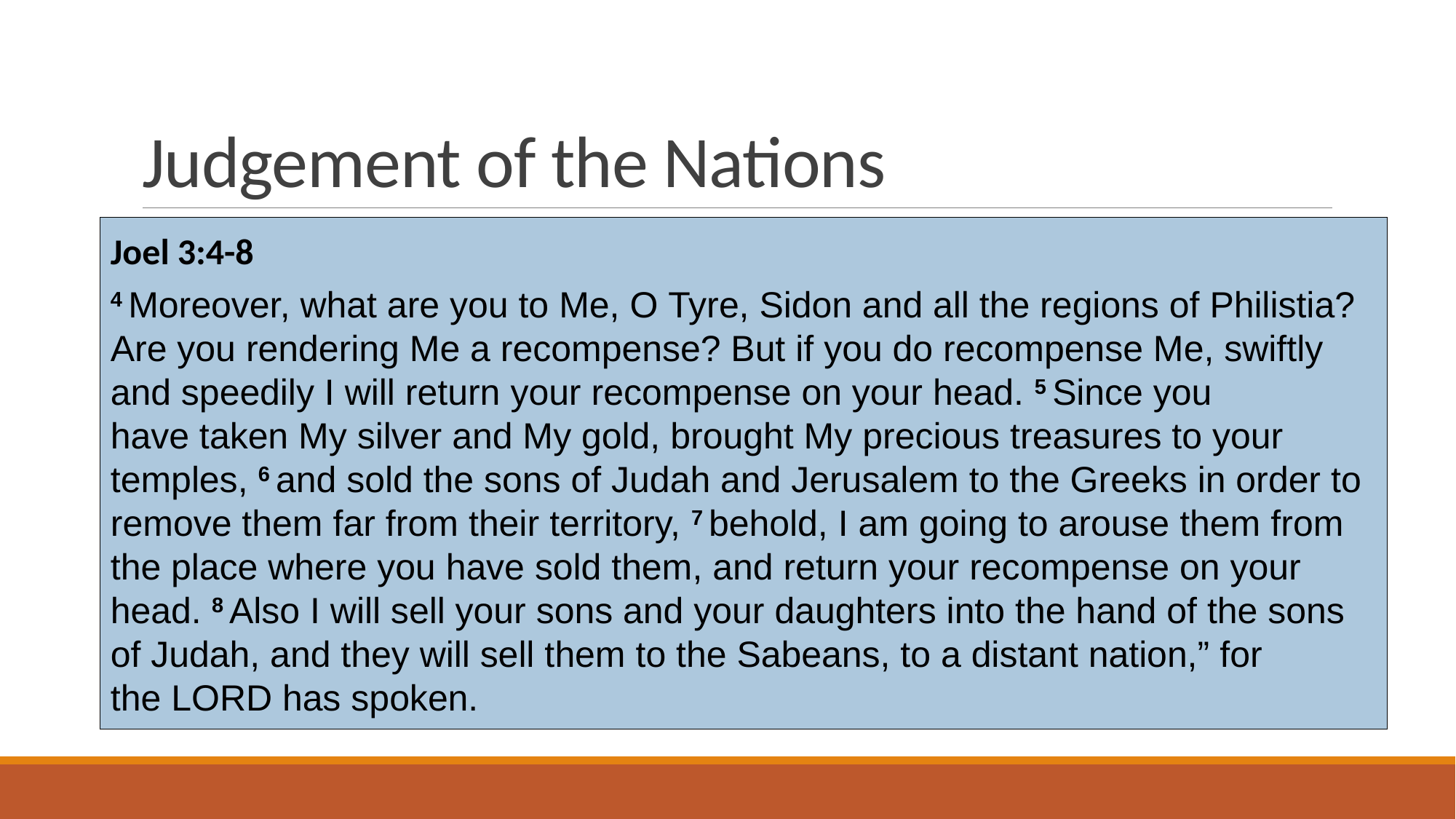

# Judgement of the Nations
Joel 3:4-8
4 Moreover, what are you to Me, O Tyre, Sidon and all the regions of Philistia? Are you rendering Me a recompense? But if you do recompense Me, swiftly and speedily I will return your recompense on your head. 5 Since you have taken My silver and My gold, brought My precious treasures to your temples, 6 and sold the sons of Judah and Jerusalem to the Greeks in order to remove them far from their territory, 7 behold, I am going to arouse them from the place where you have sold them, and return your recompense on your head. 8 Also I will sell your sons and your daughters into the hand of the sons of Judah, and they will sell them to the Sabeans, to a distant nation,” for the Lord has spoken.